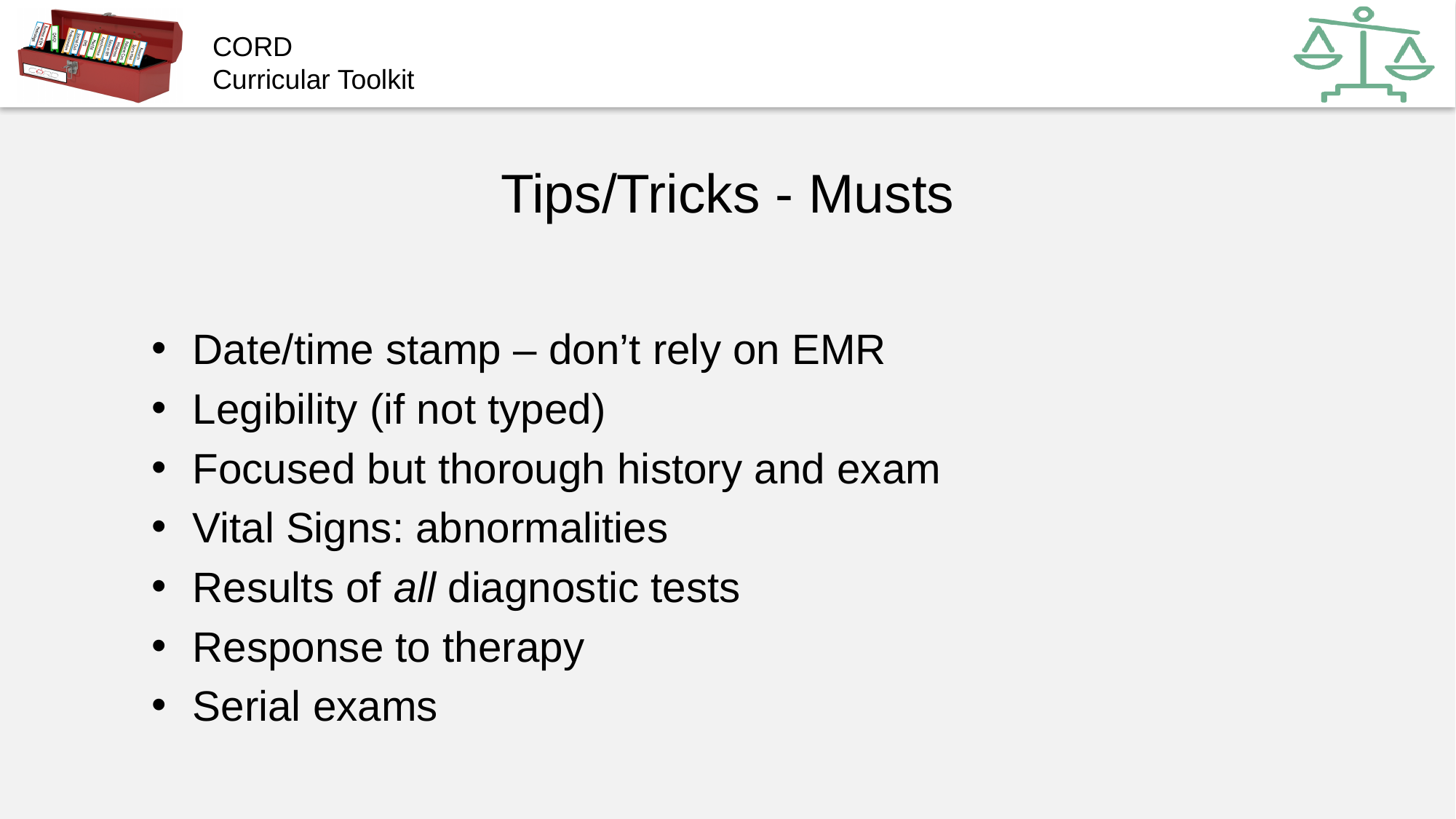

# Tips/Tricks - Musts
Date/time stamp – don’t rely on EMR
Legibility (if not typed)
Focused but thorough history and exam
Vital Signs: abnormalities
Results of all diagnostic tests
Response to therapy
Serial exams